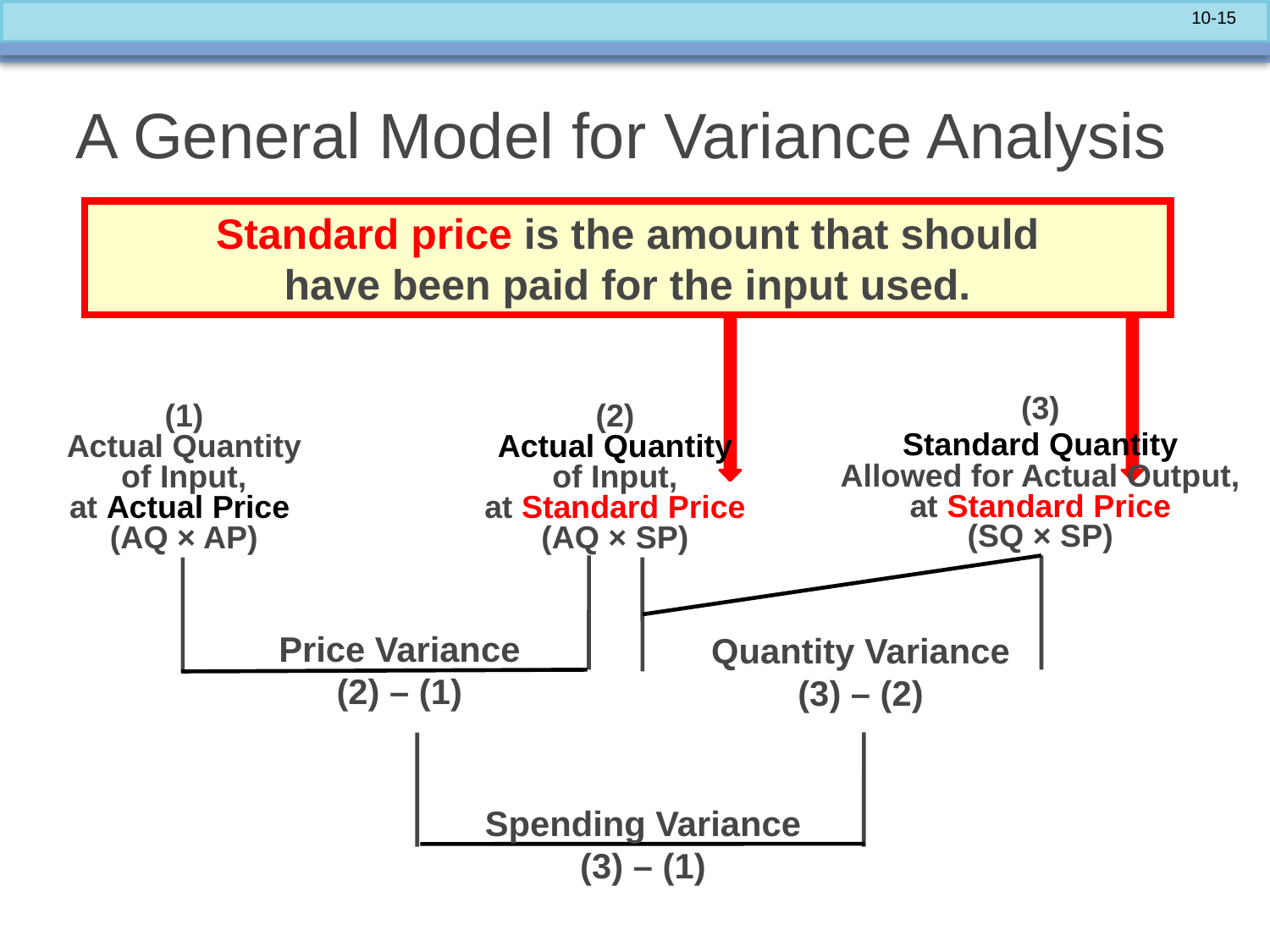

# A General Model for Variance Analysis
Standard price is the amount that should
have been paid for the input used.

(3)
Standard Quantity
Allowed for Actual Output,
at Standard Price
(SQ × SP)
(1)
Actual Quantity
of Input,
at Actual Price
(AQ × AP)
(2)
Actual Quantity
of Input,
at Standard Price
(AQ × SP)

Price Variance
(2) – (1)
Quantity Variance
(3) – (2)

Spending Variance
(3) – (1)